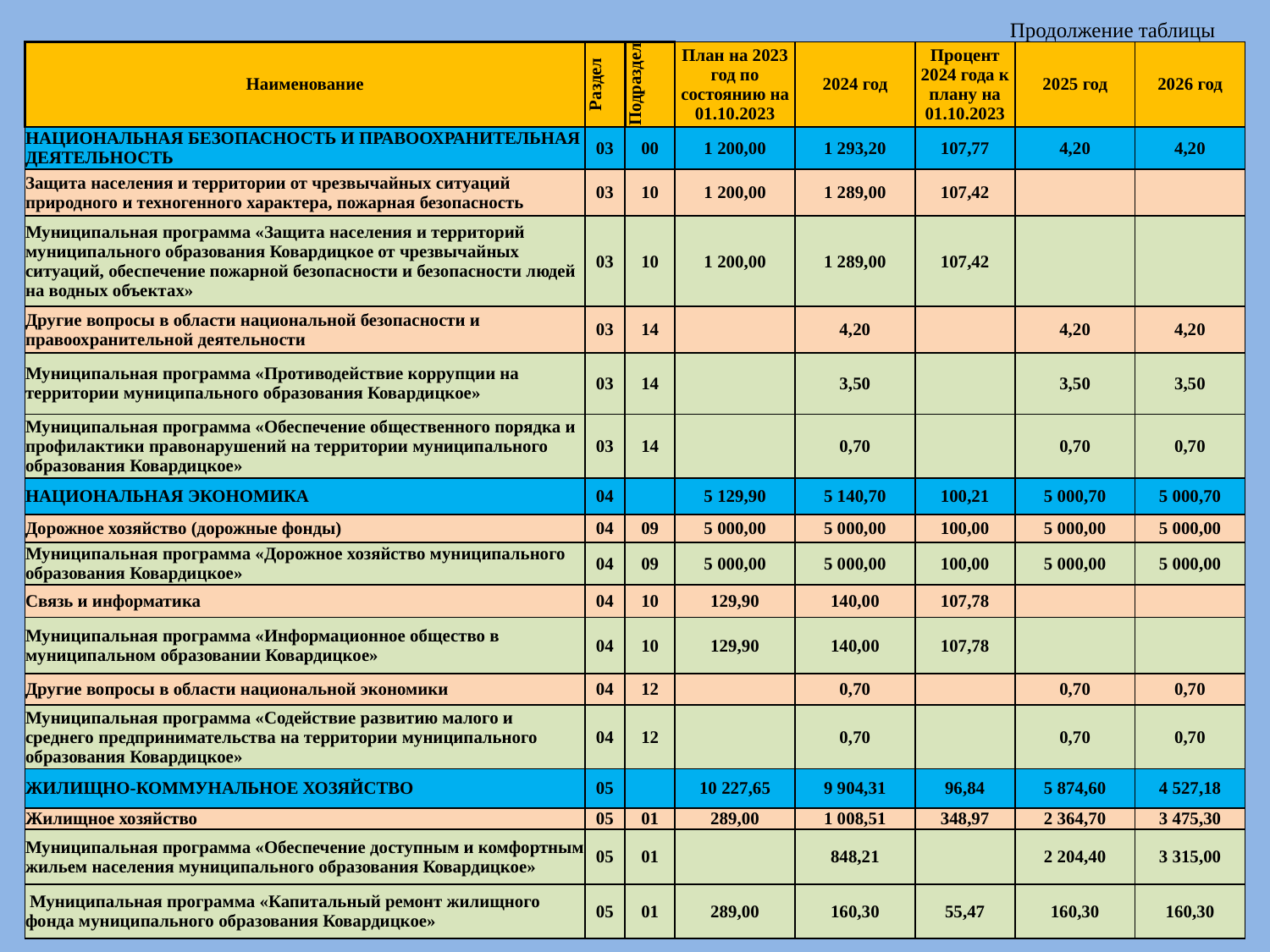

Продолжение таблицы
| Наименование | Раздел | Подраздел | План на 2023 год по состоянию на 01.10.2023 | 2024 год | Процент 2024 года к плану на 01.10.2023 | 2025 год | 2026 год |
| --- | --- | --- | --- | --- | --- | --- | --- |
| НАЦИОНАЛЬНАЯ БЕЗОПАСНОСТЬ И ПРАВООХРАНИТЕЛЬНАЯ ДЕЯТЕЛЬНОСТЬ | 03 | 00 | 1 200,00 | 1 293,20 | 107,77 | 4,20 | 4,20 |
| Защита населения и территории от чрезвычайных ситуаций природного и техногенного характера, пожарная безопасность | 03 | 10 | 1 200,00 | 1 289,00 | 107,42 |  |  |
| Муниципальная программа «Защита населения и территорий муниципального образования Ковардицкое от чрезвычайных ситуаций, обеспечение пожарной безопасности и безопасности людей на водных объектах» | 03 | 10 | 1 200,00 | 1 289,00 | 107,42 |  |  |
| Другие вопросы в области национальной безопасности и правоохранительной деятельности | 03 | 14 |  | 4,20 |  | 4,20 | 4,20 |
| Муниципальная программа «Противодействие коррупции на территории муниципального образования Ковардицкое» | 03 | 14 |  | 3,50 |  | 3,50 | 3,50 |
| Муниципальная программа «Обеспечение общественного порядка и профилактики правонарушений на территории муниципального образования Ковардицкое» | 03 | 14 |  | 0,70 |  | 0,70 | 0,70 |
| НАЦИОНАЛЬНАЯ ЭКОНОМИКА | 04 |  | 5 129,90 | 5 140,70 | 100,21 | 5 000,70 | 5 000,70 |
| Дорожное хозяйство (дорожные фонды) | 04 | 09 | 5 000,00 | 5 000,00 | 100,00 | 5 000,00 | 5 000,00 |
| Муниципальная программа «Дорожное хозяйство муниципального образования Ковардицкое» | 04 | 09 | 5 000,00 | 5 000,00 | 100,00 | 5 000,00 | 5 000,00 |
| Связь и информатика | 04 | 10 | 129,90 | 140,00 | 107,78 |  |  |
| Муниципальная программа «Информационное общество в муниципальном образовании Ковардицкое» | 04 | 10 | 129,90 | 140,00 | 107,78 |  |  |
| Другие вопросы в области национальной экономики | 04 | 12 |  | 0,70 |  | 0,70 | 0,70 |
| Муниципальная программа «Содействие развитию малого и среднего предпринимательства на территории муниципального образования Ковардицкое» | 04 | 12 |  | 0,70 |  | 0,70 | 0,70 |
| ЖИЛИЩНО-КОММУНАЛЬНОЕ ХОЗЯЙСТВО | 05 |  | 10 227,65 | 9 904,31 | 96,84 | 5 874,60 | 4 527,18 |
| Жилищное хозяйство | 05 | 01 | 289,00 | 1 008,51 | 348,97 | 2 364,70 | 3 475,30 |
| Муниципальная программа «Обеспечение доступным и комфортным жильем населения муниципального образования Ковардицкое» | 05 | 01 |  | 848,21 |  | 2 204,40 | 3 315,00 |
| Муниципальная программа «Капитальный ремонт жилищного фонда муниципального образования Ковардицкое» | 05 | 01 | 289,00 | 160,30 | 55,47 | 160,30 | 160,30 |